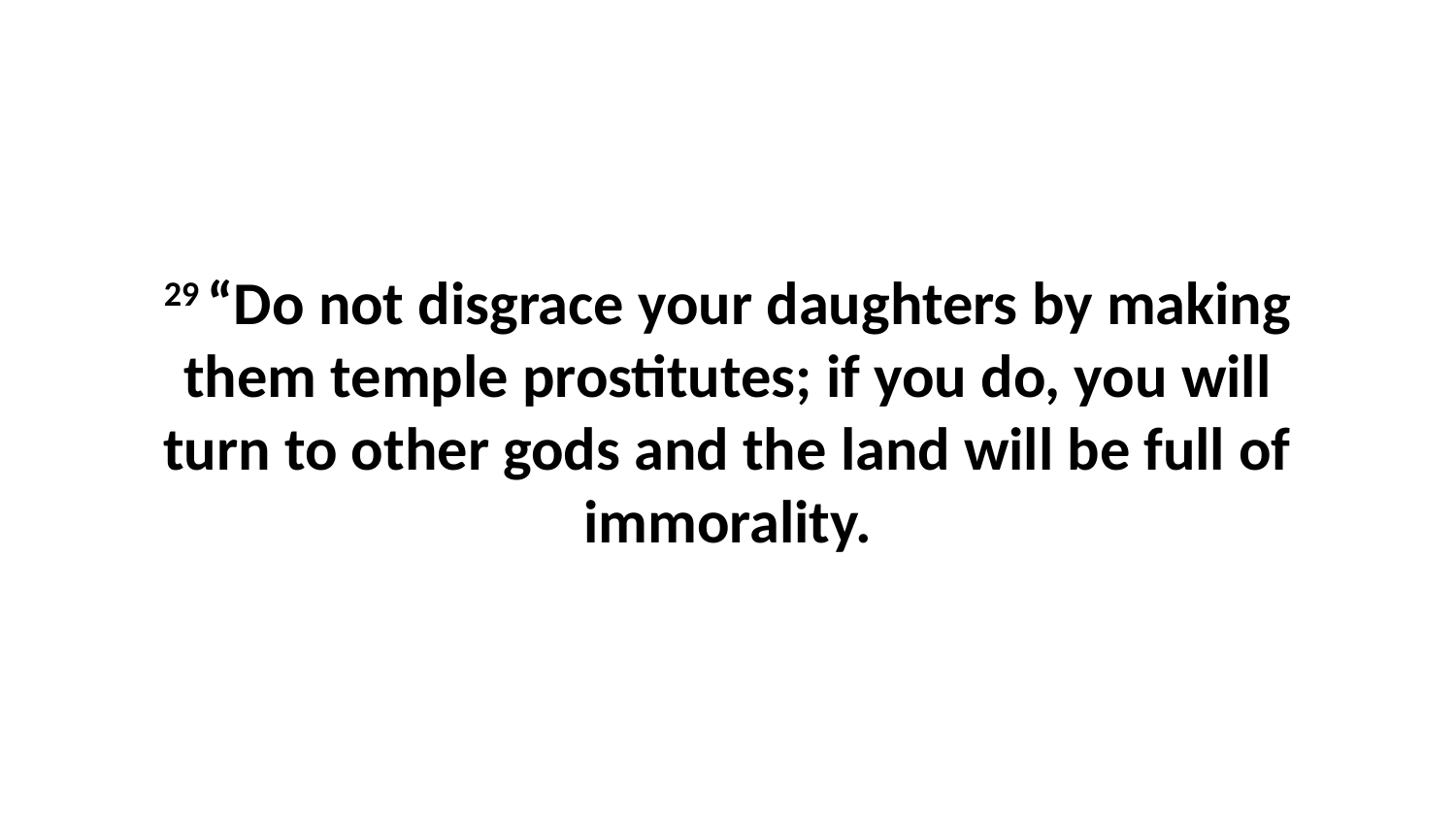

29 “Do not disgrace your daughters by making them temple prostitutes; if you do, you will turn to other gods and the land will be full of immorality.